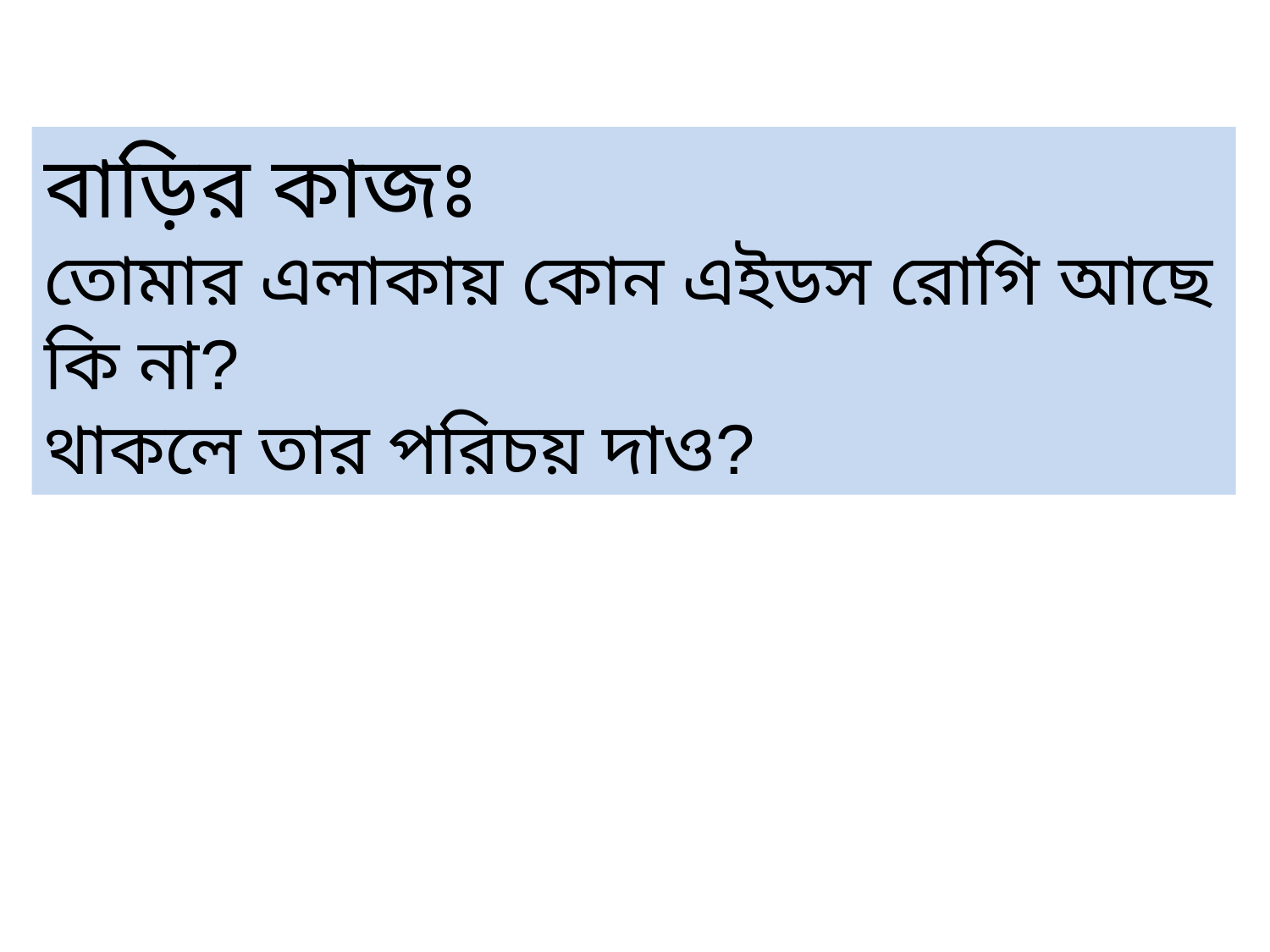

বাড়ির কাজঃ
তোমার এলাকায় কোন এইডস রোগি আছে কি না?
থাকলে তার পরিচয় দাও?